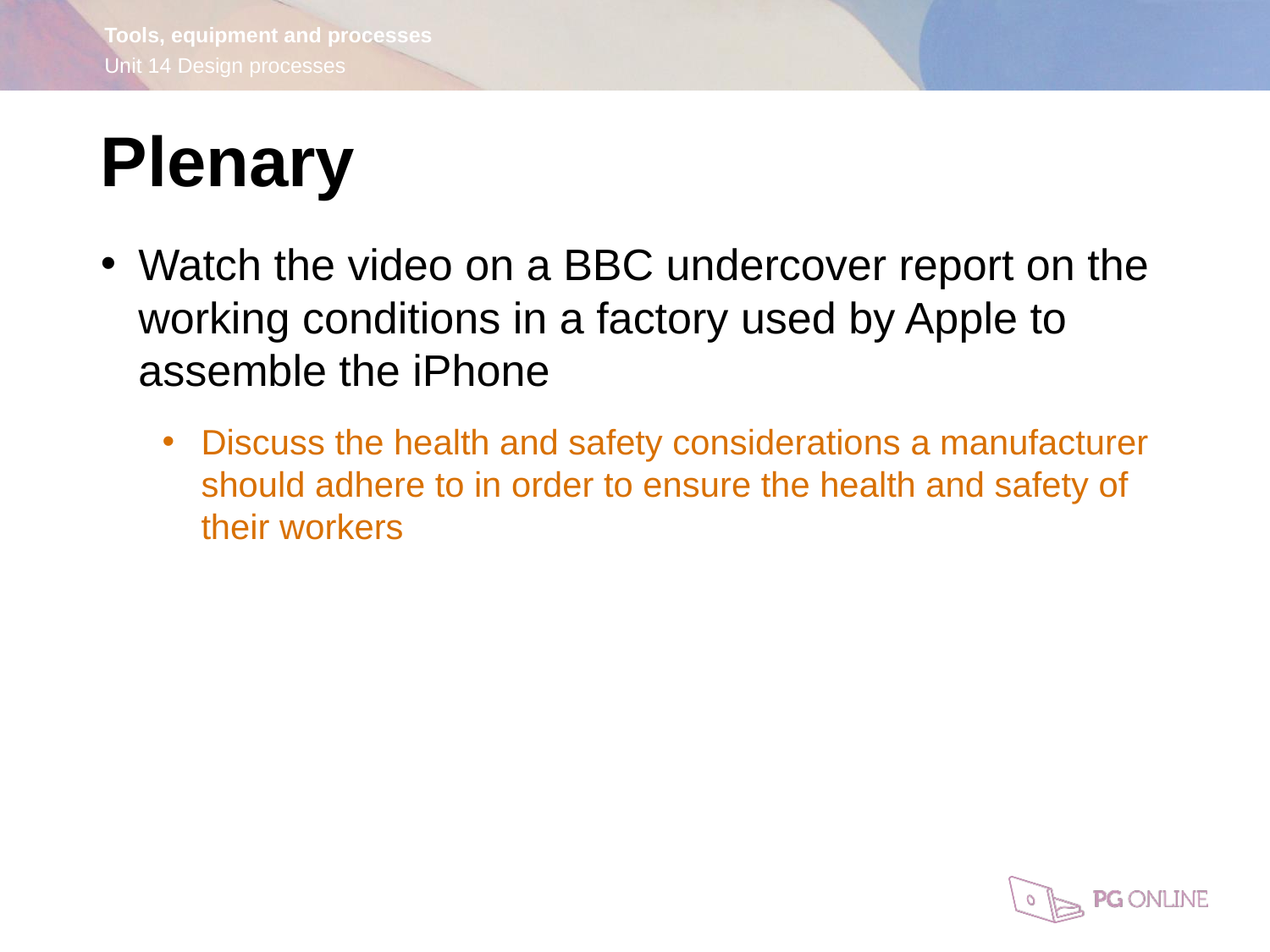

Plenary
Watch the video on a BBC undercover report on the working conditions in a factory used by Apple to assemble the iPhone
Discuss the health and safety considerations a manufacturer should adhere to in order to ensure the health and safety of their workers